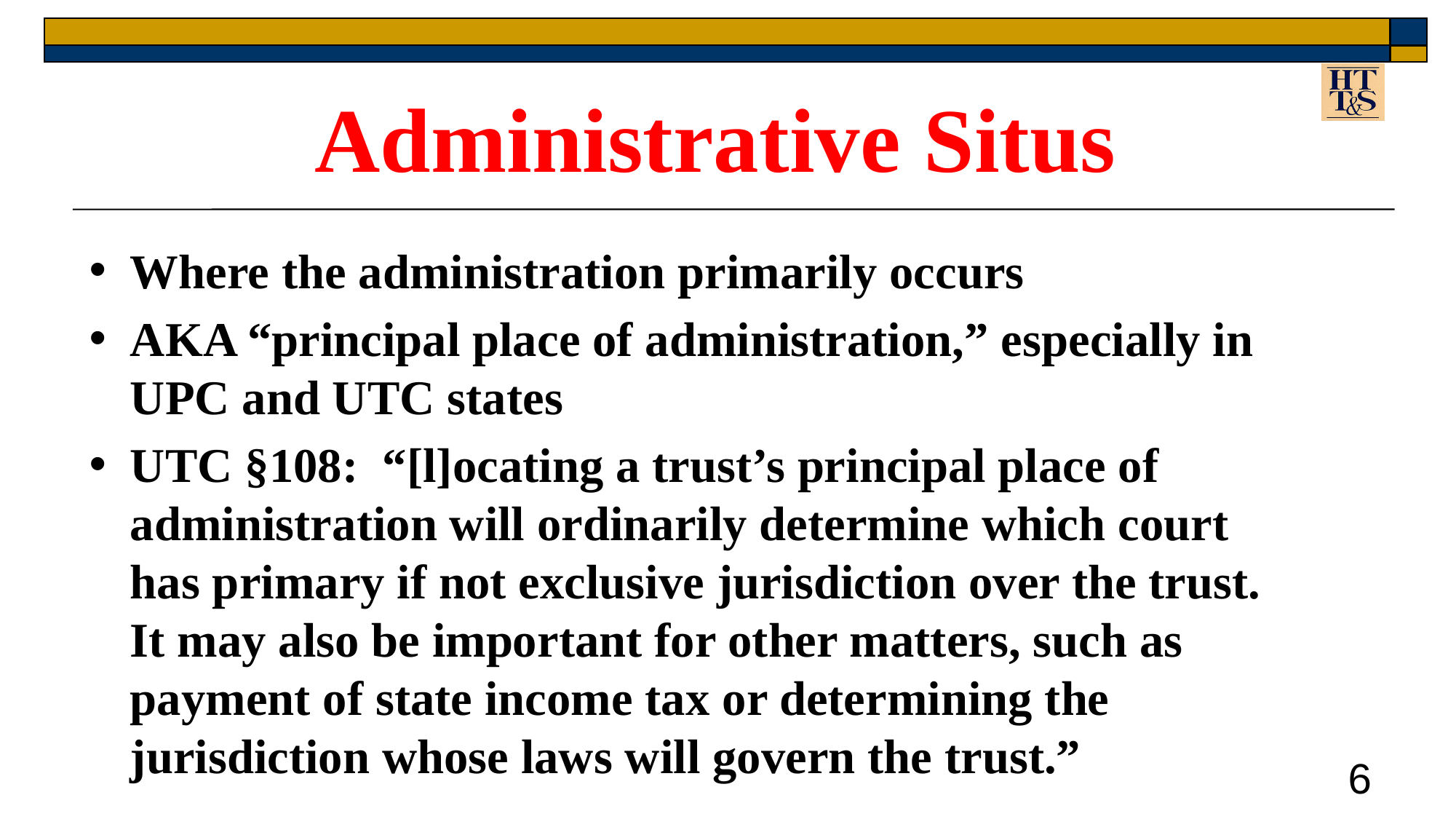

Administrative Situs
Where the administration primarily occurs
AKA “principal place of administration,” especially in UPC and UTC states
UTC §108:  “[l]ocating a trust’s principal place of administration will ordinarily determine which court has primary if not exclusive jurisdiction over the trust.  It may also be important for other matters, such as payment of state income tax or determining the jurisdiction whose laws will govern the trust.”

6